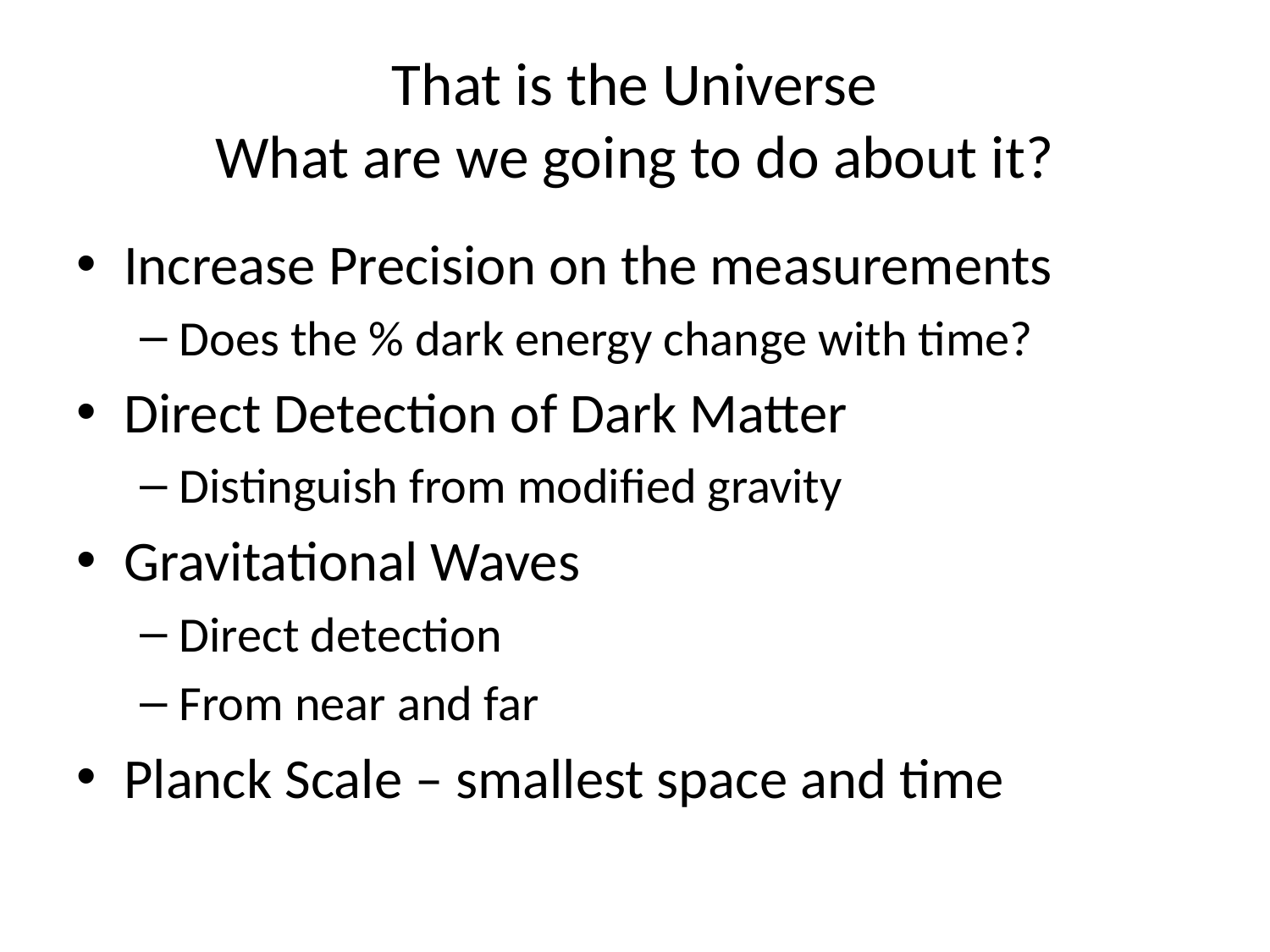

# That is the Universe What are we going to do about it?
Increase Precision on the measurements
Does the % dark energy change with time?
Direct Detection of Dark Matter
Distinguish from modified gravity
Gravitational Waves
Direct detection
From near and far
Planck Scale – smallest space and time